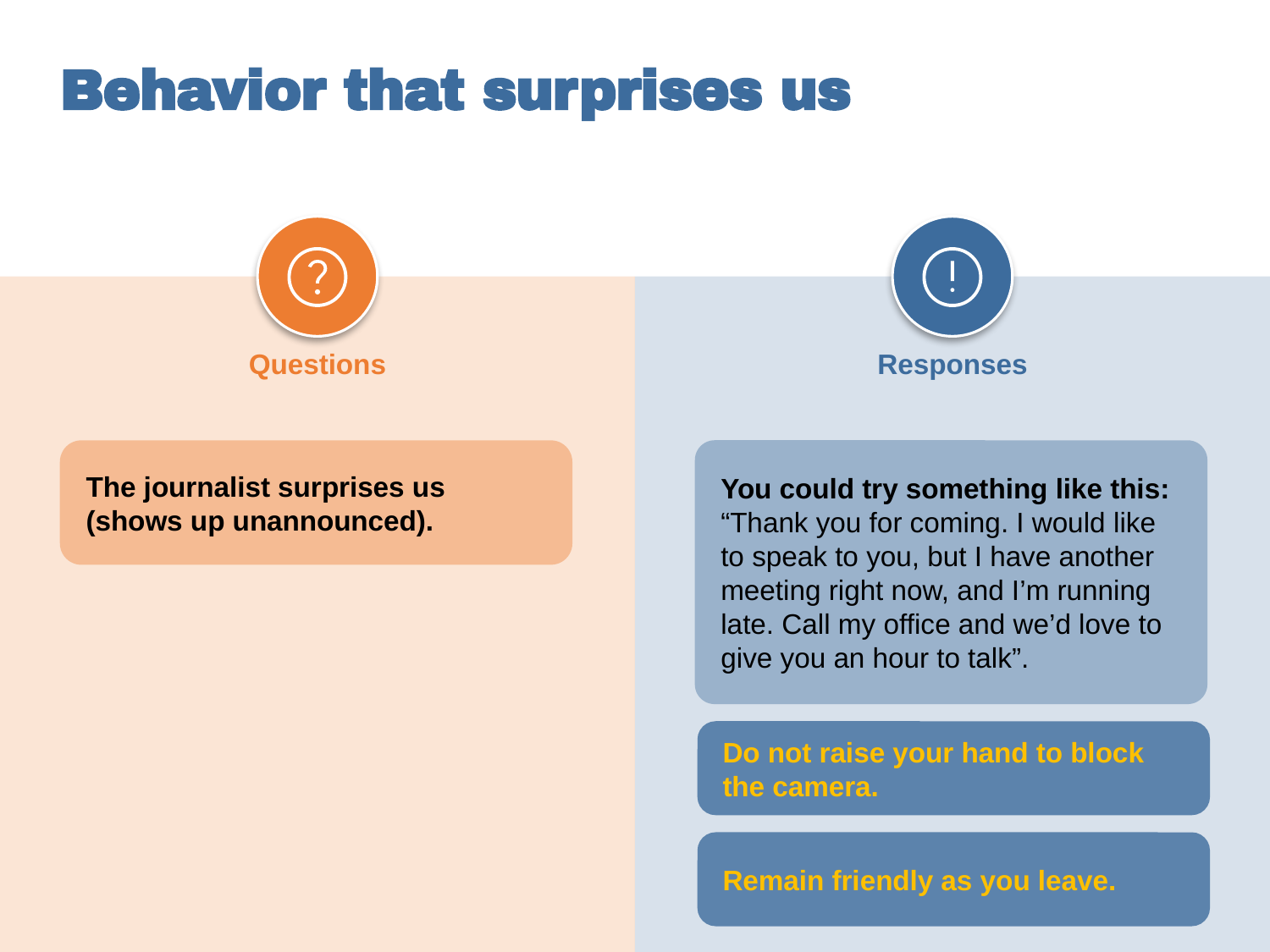

Behavior that surprises us

Questions
Responses
The journalist surprises us (shows up unannounced).
You could try something like this: “Thank you for coming. I would like to speak to you, but I have another meeting right now, and I’m running late. Call my office and we’d love to give you an hour to talk”.
Do not raise your hand to block the camera.
Remain friendly as you leave.